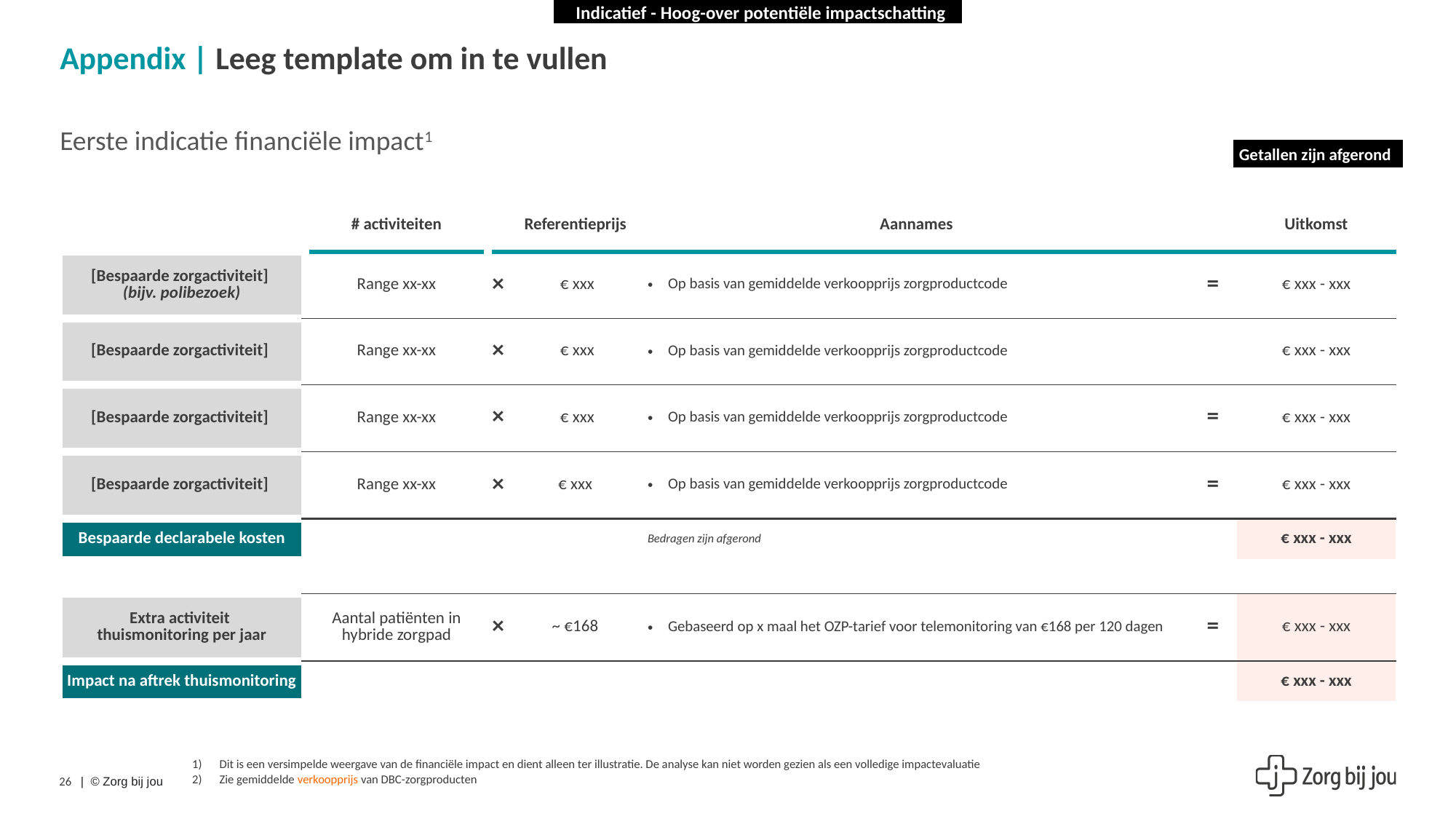

Indicatief - Hoog-over potentiële impactschatting
# Appendix | Leeg template om in te vullen
Eerste indicatie financiële impact1
Getallen zijn afgerond
|  | # activiteiten |  | Referentieprijs | Aannames |  | Uitkomst |
| --- | --- | --- | --- | --- | --- | --- |
| [Bespaarde zorgactiviteit] (bijv. polibezoek)​ | Range xx-xx​ | × | € xxx | Op basis van gemiddelde verkoopprijs zorgproductcode | = | € xxx - xxx |
| [Bespaarde zorgactiviteit] | Range xx-xx​ | × | € xxx | Op basis van gemiddelde verkoopprijs zorgproductcode |  | € xxx - xxx |
| [Bespaarde zorgactiviteit] | Range xx-xx​ | × | € xxx | Op basis van gemiddelde verkoopprijs zorgproductcode | = | € xxx - xxx |
| [Bespaarde zorgactiviteit] | Range xx-xx​ | × | € xxx | Op basis van gemiddelde verkoopprijs zorgproductcode | = | € xxx - xxx |
| Bespaarde declarabele kosten |  |  |  | Bedragen zijn afgerond |  | € xxx - xxx |
|  |  |  |  |  |  |  |
| Extra activiteit thuismonitoring per jaar | Aantal patiënten in hybride zorgpad | × | ~ €168 | Gebaseerd op x maal het OZP-tarief voor telemonitoring van €168 per 120 dagen | = | € xxx - xxx |
| Impact na aftrek thuismonitoring |  |  |  |  |  | € xxx - xxx |
Dit is een versimpelde weergave van de financiële impact en dient alleen ter illustratie. De analyse kan niet worden gezien als een volledige impactevaluatie
Zie gemiddelde verkoopprijs van DBC-zorgproducten